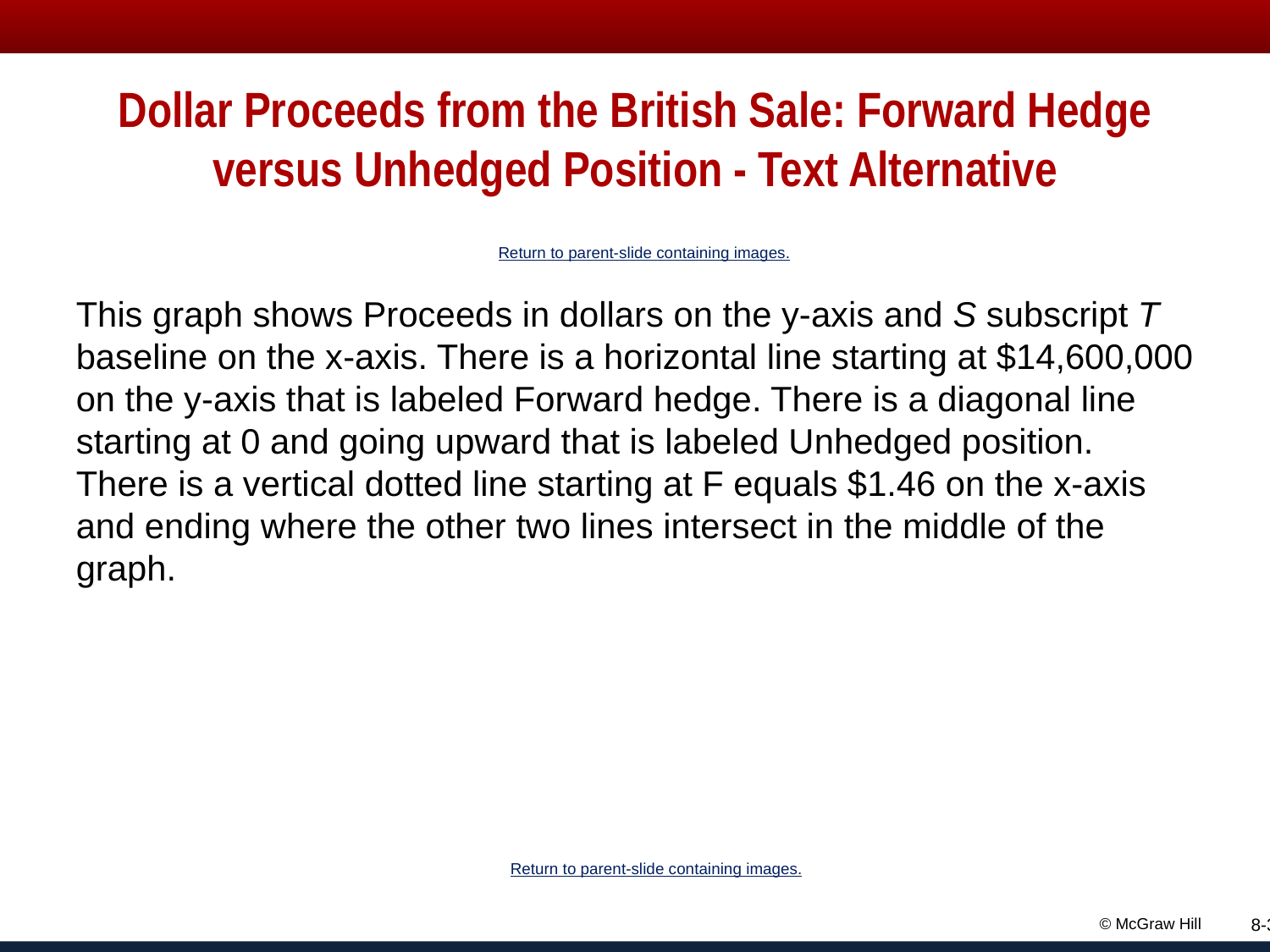

# Dollar Proceeds from the British Sale: Forward Hedge versus Unhedged Position - Text Alternative
Return to parent-slide containing images.
This graph shows Proceeds in dollars on the y-axis and S subscript T baseline on the x-axis. There is a horizontal line starting at $14,600,000 on the y-axis that is labeled Forward hedge. There is a diagonal line starting at 0 and going upward that is labeled Unhedged position. There is a vertical dotted line starting at F equals $1.46 on the x-axis and ending where the other two lines intersect in the middle of the graph.
Return to parent-slide containing images.